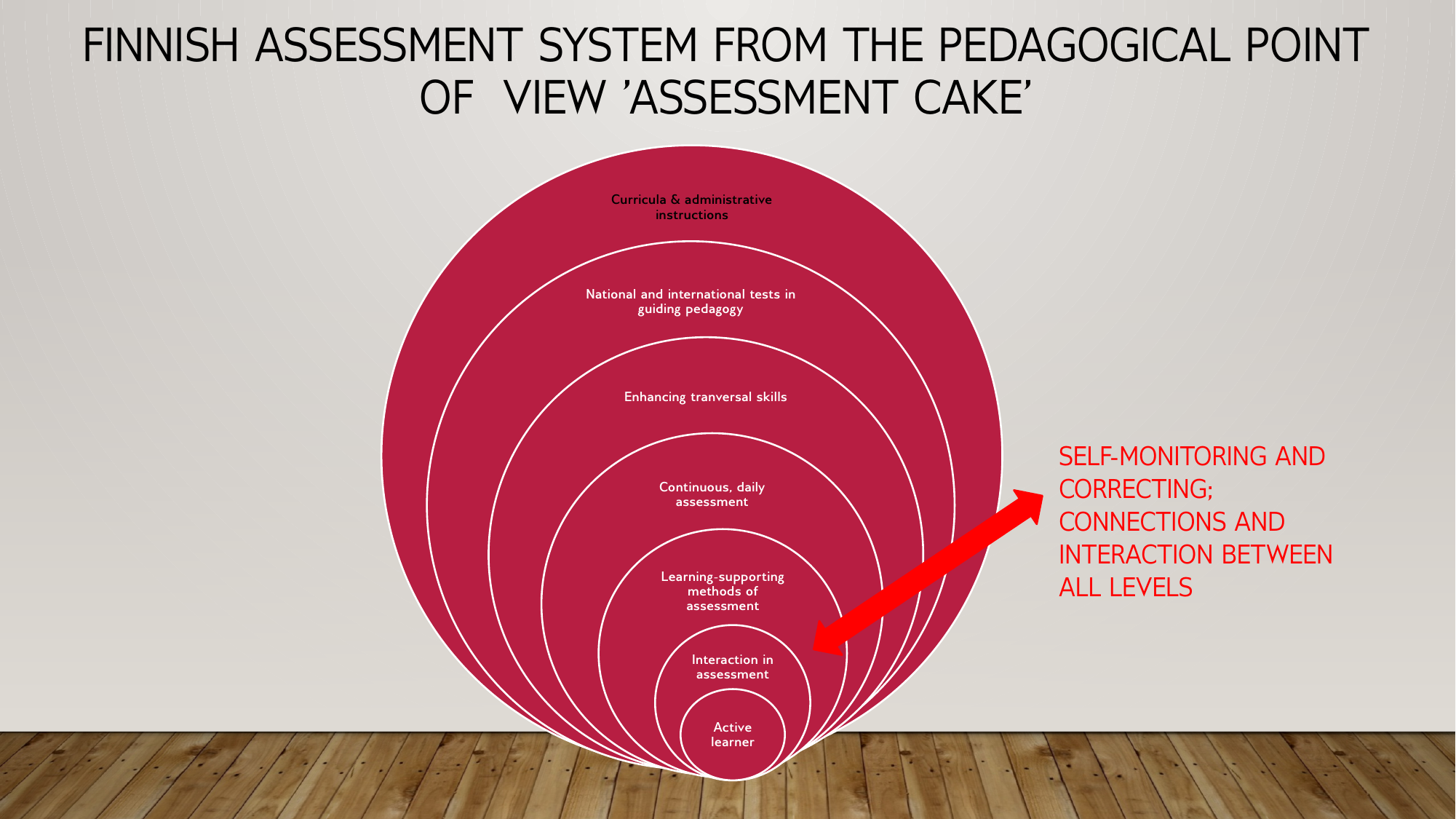

Finnish assessment system from the pedagogical point of  view ’ASSESSMENT CAKE’

Curricula & administrative instructions

National and international tests in guiding pedagogy

Enhancing tranversal skills

Continuous, daily assessment
SELF-MONITORING AND CORRECTING; CONNECTIONS AND INTERACTION BETWEEN ALL LEVELS

Learning-supporting methods of assessment

Interaction in assessment

Active learner